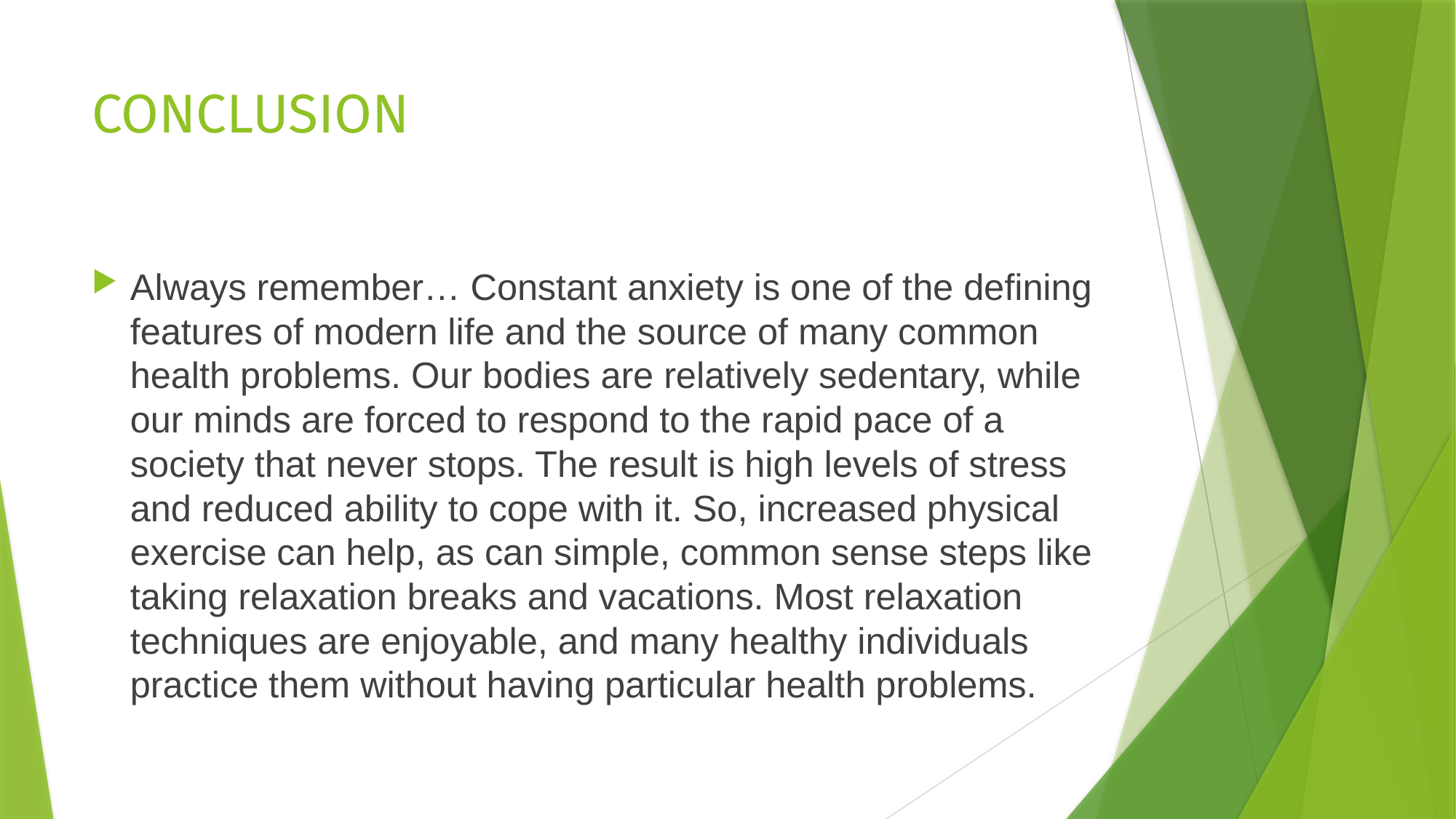

# CONCLUSION
Always remember… Constant anxiety is one of the defining features of modern life and the source of many common health problems. Our bodies are relatively sedentary, while our minds are forced to respond to the rapid pace of a society that never stops. The result is high levels of stress and reduced ability to cope with it. So, increased physical exercise can help, as can simple, common sense steps like taking relaxation breaks and vacations. Most relaxation techniques are enjoyable, and many healthy individuals practice them without having particular health problems.